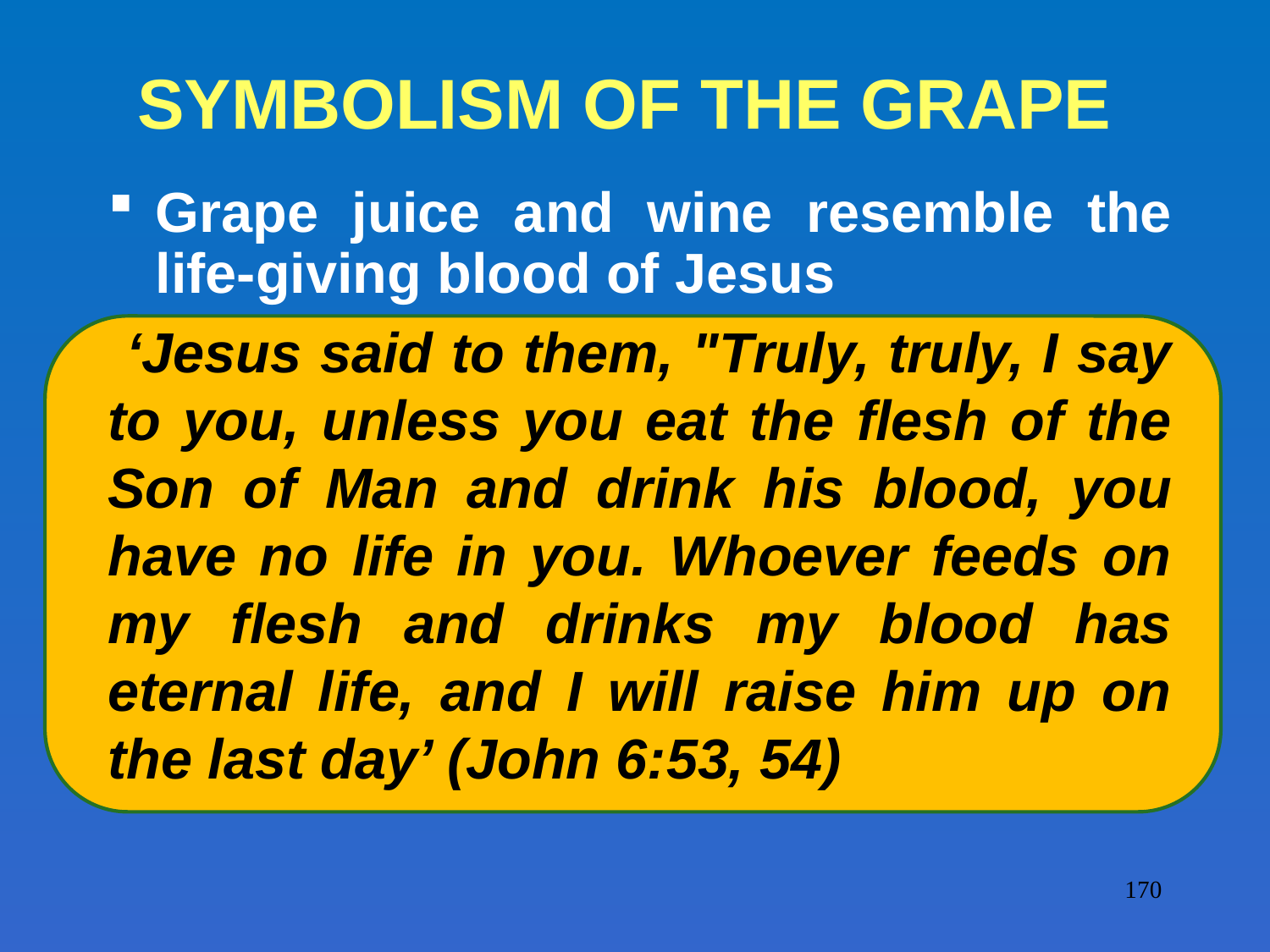

# SYMBOLISM OF THE GRAPE
Grape juice and wine resemble the life-giving blood of Jesus
 ‘Jesus said to them, "Truly, truly, I say to you, unless you eat the flesh of the Son of Man and drink his blood, you have no life in you. Whoever feeds on my flesh and drinks my blood has eternal life, and I will raise him up on the last day’ (John 6:53, 54)

170